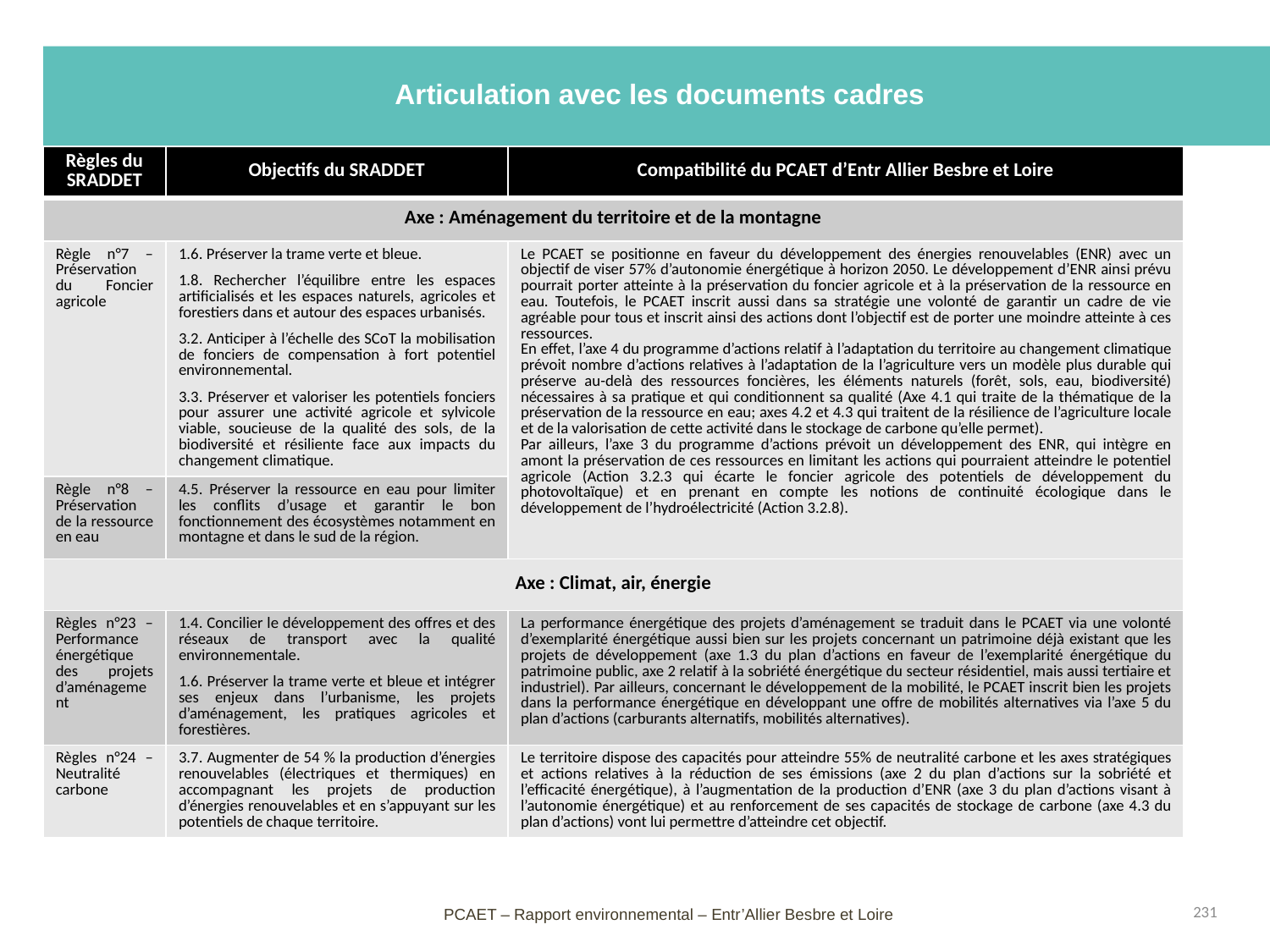

Articulation avec les documents cadres
| Règles du SRADDET | Objectifs du SRADDET | Compatibilité du PCAET d’Entr Allier Besbre et Loire |
| --- | --- | --- |
| Axe : Aménagement du territoire et de la montagne |  |  |
| Règle n°7 – Préservation du Foncier agricole | 1.6. Préserver la trame verte et bleue. 1.8. Rechercher l’équilibre entre les espaces artificialisés et les espaces naturels, agricoles et forestiers dans et autour des espaces urbanisés. 3.2. Anticiper à l’échelle des SCoT la mobilisation de fonciers de compensation à fort potentiel environnemental. 3.3. Préserver et valoriser les potentiels fonciers pour assurer une activité agricole et sylvicole viable, soucieuse de la qualité des sols, de la biodiversité et résiliente face aux impacts du changement climatique. | Le PCAET se positionne en faveur du développement des énergies renouvelables (ENR) avec un objectif de viser 57% d’autonomie énergétique à horizon 2050. Le développement d’ENR ainsi prévu pourrait porter atteinte à la préservation du foncier agricole et à la préservation de la ressource en eau. Toutefois, le PCAET inscrit aussi dans sa stratégie une volonté de garantir un cadre de vie agréable pour tous et inscrit ainsi des actions dont l’objectif est de porter une moindre atteinte à ces ressources. En effet, l’axe 4 du programme d’actions relatif à l’adaptation du territoire au changement climatique prévoit nombre d’actions relatives à l’adaptation de la l’agriculture vers un modèle plus durable qui préserve au-delà des ressources foncières, les éléments naturels (forêt, sols, eau, biodiversité) nécessaires à sa pratique et qui conditionnent sa qualité (Axe 4.1 qui traite de la thématique de la préservation de la ressource en eau; axes 4.2 et 4.3 qui traitent de la résilience de l’agriculture locale et de la valorisation de cette activité dans le stockage de carbone qu’elle permet). Par ailleurs, l’axe 3 du programme d’actions prévoit un développement des ENR, qui intègre en amont la préservation de ces ressources en limitant les actions qui pourraient atteindre le potentiel agricole (Action 3.2.3 qui écarte le foncier agricole des potentiels de développement du photovoltaïque) et en prenant en compte les notions de continuité écologique dans le développement de l’hydroélectricité (Action 3.2.8). |
| Règle n°8 – Préservation de la ressource en eau | 4.5. Préserver la ressource en eau pour limiter les conflits d’usage et garantir le bon fonctionnement des écosystèmes notamment en montagne et dans le sud de la région. |  |
| Axe : Climat, air, énergie |  |  |
| Règles n°23 – Performance énergétique des projets d’aménagement | 1.4. Concilier le développement des offres et des réseaux de transport avec la qualité environnementale. 1.6. Préserver la trame verte et bleue et intégrer ses enjeux dans l’urbanisme, les projets d’aménagement, les pratiques agricoles et forestières. | La performance énergétique des projets d’aménagement se traduit dans le PCAET via une volonté d’exemplarité énergétique aussi bien sur les projets concernant un patrimoine déjà existant que les projets de développement (axe 1.3 du plan d’actions en faveur de l’exemplarité énergétique du patrimoine public, axe 2 relatif à la sobriété énergétique du secteur résidentiel, mais aussi tertiaire et industriel). Par ailleurs, concernant le développement de la mobilité, le PCAET inscrit bien les projets dans la performance énergétique en développant une offre de mobilités alternatives via l’axe 5 du plan d’actions (carburants alternatifs, mobilités alternatives). |
| Règles n°24 – Neutralité carbone | 3.7. Augmenter de 54 % la production d’énergies renouvelables (électriques et thermiques) en accompagnant les projets de production d’énergies renouvelables et en s’appuyant sur les potentiels de chaque territoire. | Le territoire dispose des capacités pour atteindre 55% de neutralité carbone et les axes stratégiques et actions relatives à la réduction de ses émissions (axe 2 du plan d’actions sur la sobriété et l’efficacité énergétique), à l’augmentation de la production d’ENR (axe 3 du plan d’actions visant à l’autonomie énergétique) et au renforcement de ses capacités de stockage de carbone (axe 4.3 du plan d’actions) vont lui permettre d’atteindre cet objectif. |

231